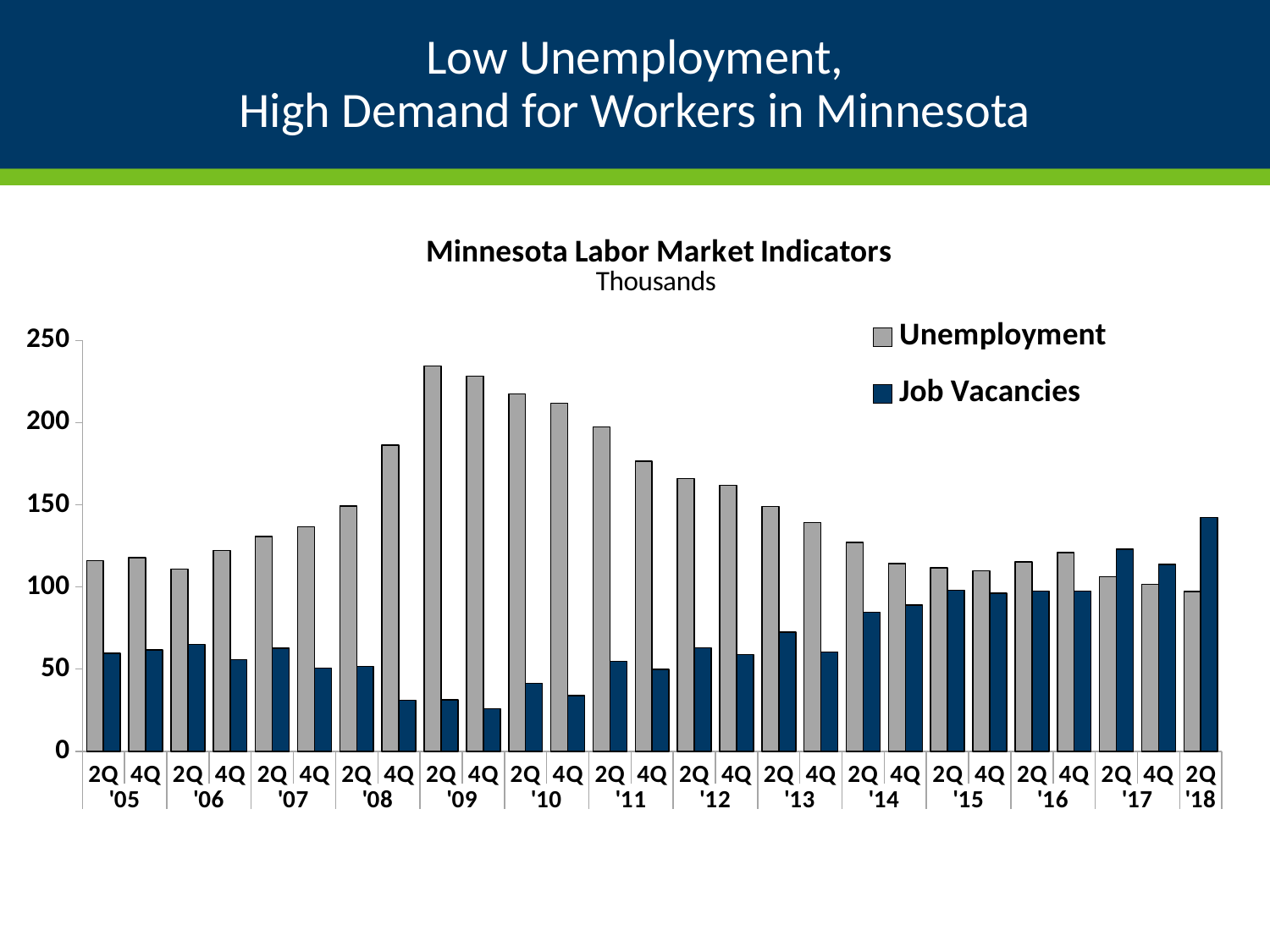

# Low Unemployment, High Demand for Workers in Minnesota

### Chart

| Category | Unemployment | Job Vacancies |
|---|---|---|
| 2Q | 115.95 | 59.474 |
| 4Q | 117.86766666666666 | 61.554 |
| 2Q | 110.83066666666666 | 64.939 |
| 4Q | 122.19633333333336 | 55.736 |
| 2Q | 130.58466666666666 | 62.569 |
| 4Q | 136.59833333333336 | 50.594 |
| 2Q | 149.25666666666666 | 51.722 |
| 4Q | 186.36933333333332 | 31.066 |
| 2Q | 234.352 | 31.358 |
| 4Q | 228.18133333333333 | 25.885 |
| 2Q | 217.54033333333334 | 41.397 |
| 4Q | 211.7963333333333 | 33.804 |
| 2Q | 197.316 | 54.67 |
| 4Q | 176.57333333333335 | 49.89 |
| 2Q | 166.01466666666667 | 62.949 |
| 4Q | 161.693 | 58.864 |
| 2Q | 149.03033333333335 | 72.569 |
| 4Q | 139.16633333333334 | 60.389 |
| 2Q | 127.04200000000002 | 84.696 |
| 4Q | 114.18599999999999 | 88.927 |
| 2Q | 111.56099999999999 | 97.997 |
| 4Q | 109.72733333333332 | 96.114 |
| 2Q | 115.16233333333334 | 97.58 |
| 4Q | 120.76633333333332 | 97.374 |
| 2Q | 106.14799999999998 | 122.929 |
| 4Q | 101.49233333333332 | 113.774 |
| 2Q | 97.32966666666665 | 142.282 |
+1.5%
+1.5%